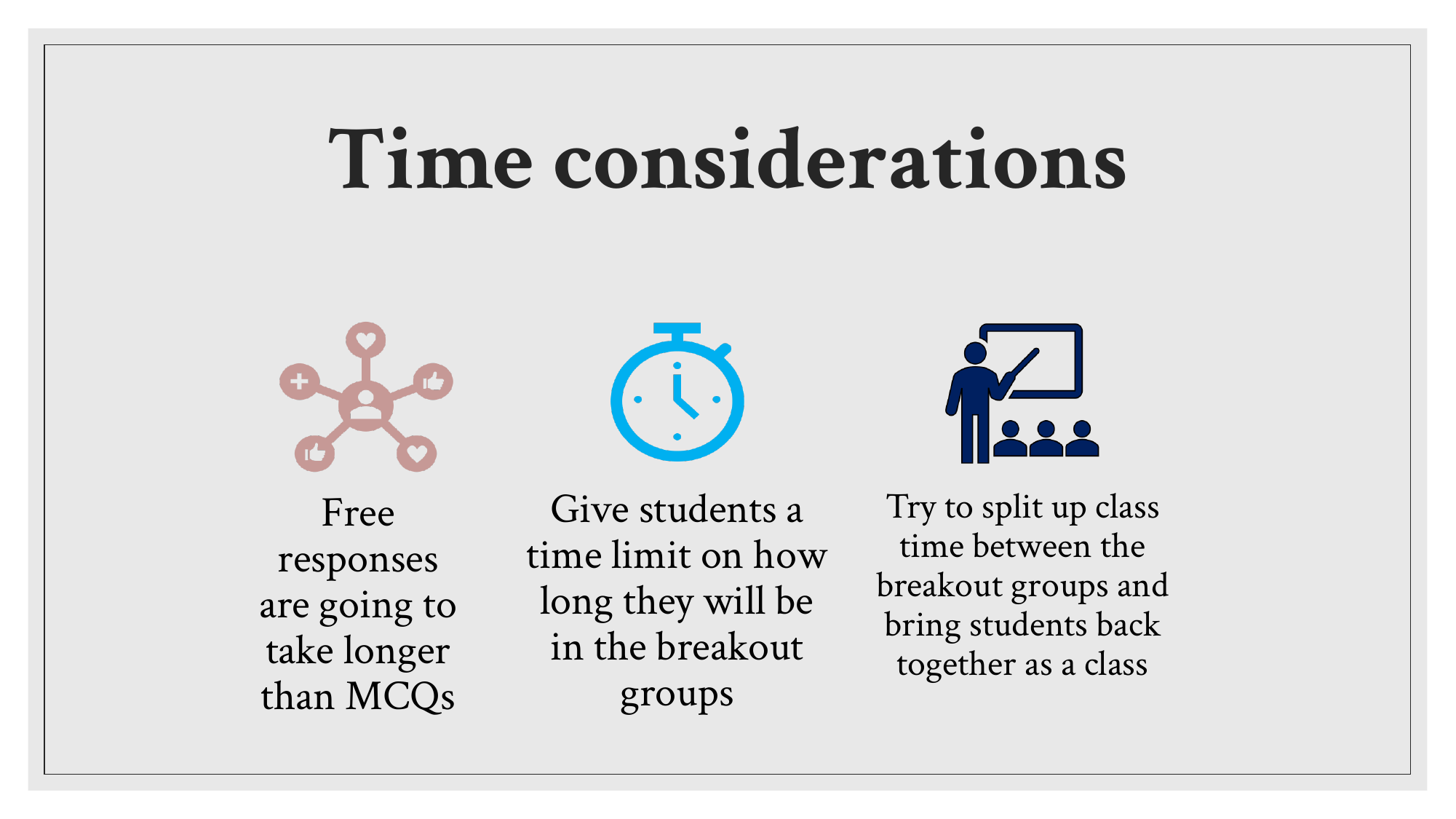

# Time considerations
Free responses are going to take longer than MCQs
Give students a time limit on how long they will be in the breakout groups
Try to split up class time between the breakout groups and bring students back together as a class